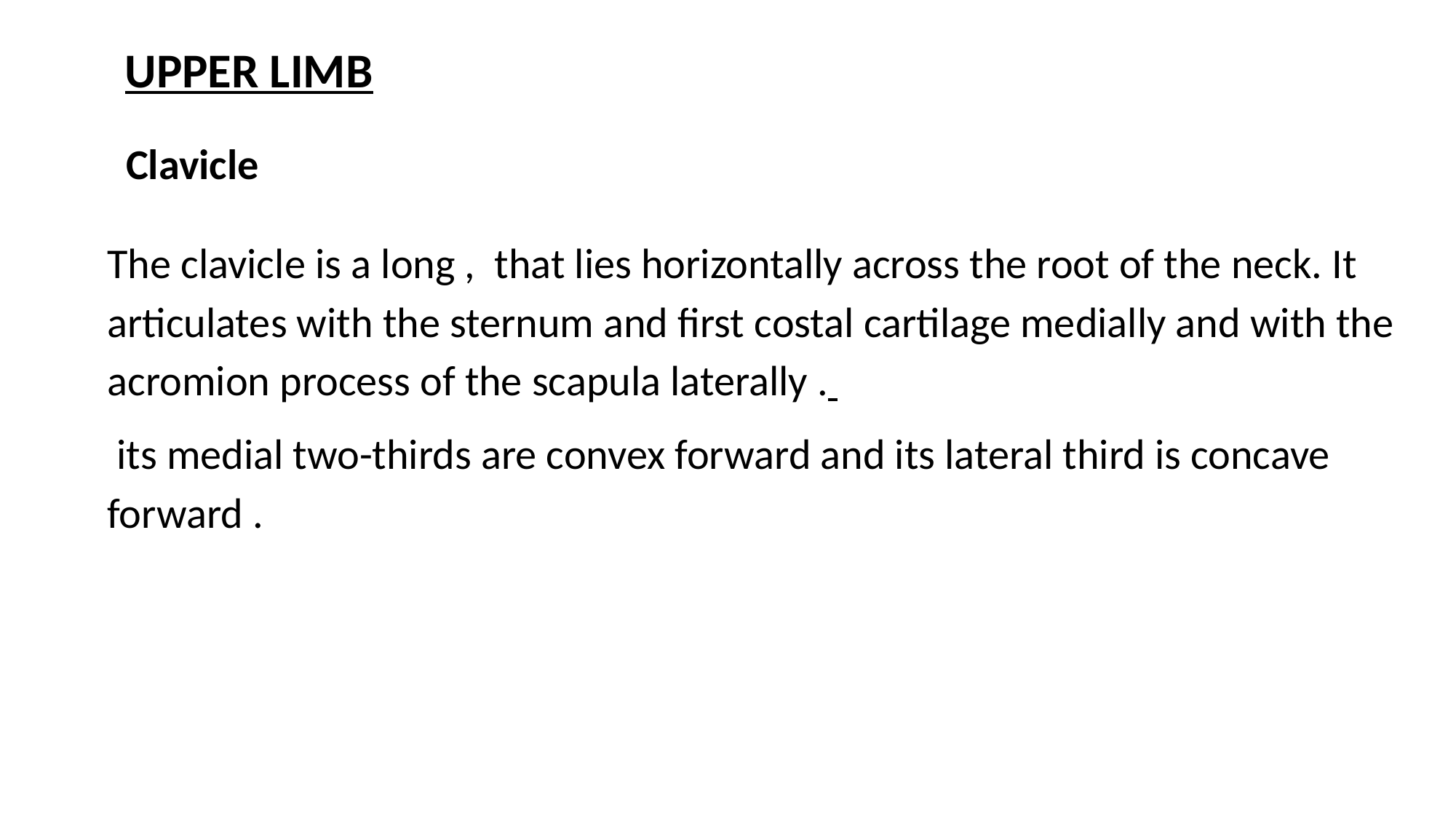

UPPER LIMB
Clavicle
The clavicle is a long ,  that lies horizontally across the root of the neck. It articulates with the sternum and first costal cartilage medially and with the acromion process of the scapula laterally .
 its medial two-thirds are convex forward and its lateral third is concave forward .